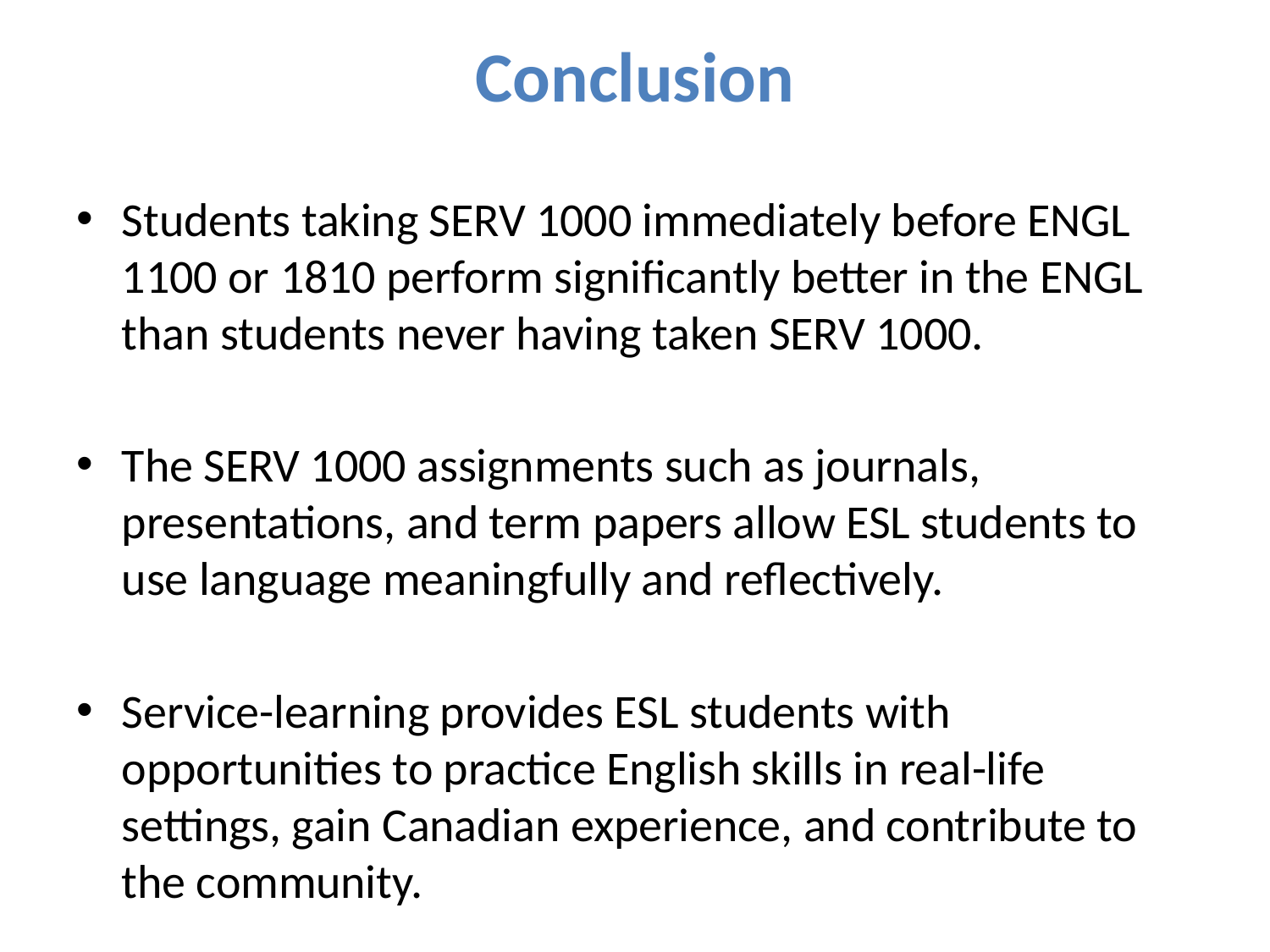

# Conclusion

Students taking SERV 1000 immediately before ENGL 1100 or 1810 perform significantly better in the ENGL than students never having taken SERV 1000.

The SERV 1000 assignments such as journals, presentations, and term papers allow ESL students to use language meaningfully and reflectively.

Service-learning provides ESL students with opportunities to practice English skills in real-life settings, gain Canadian experience, and contribute to the community.